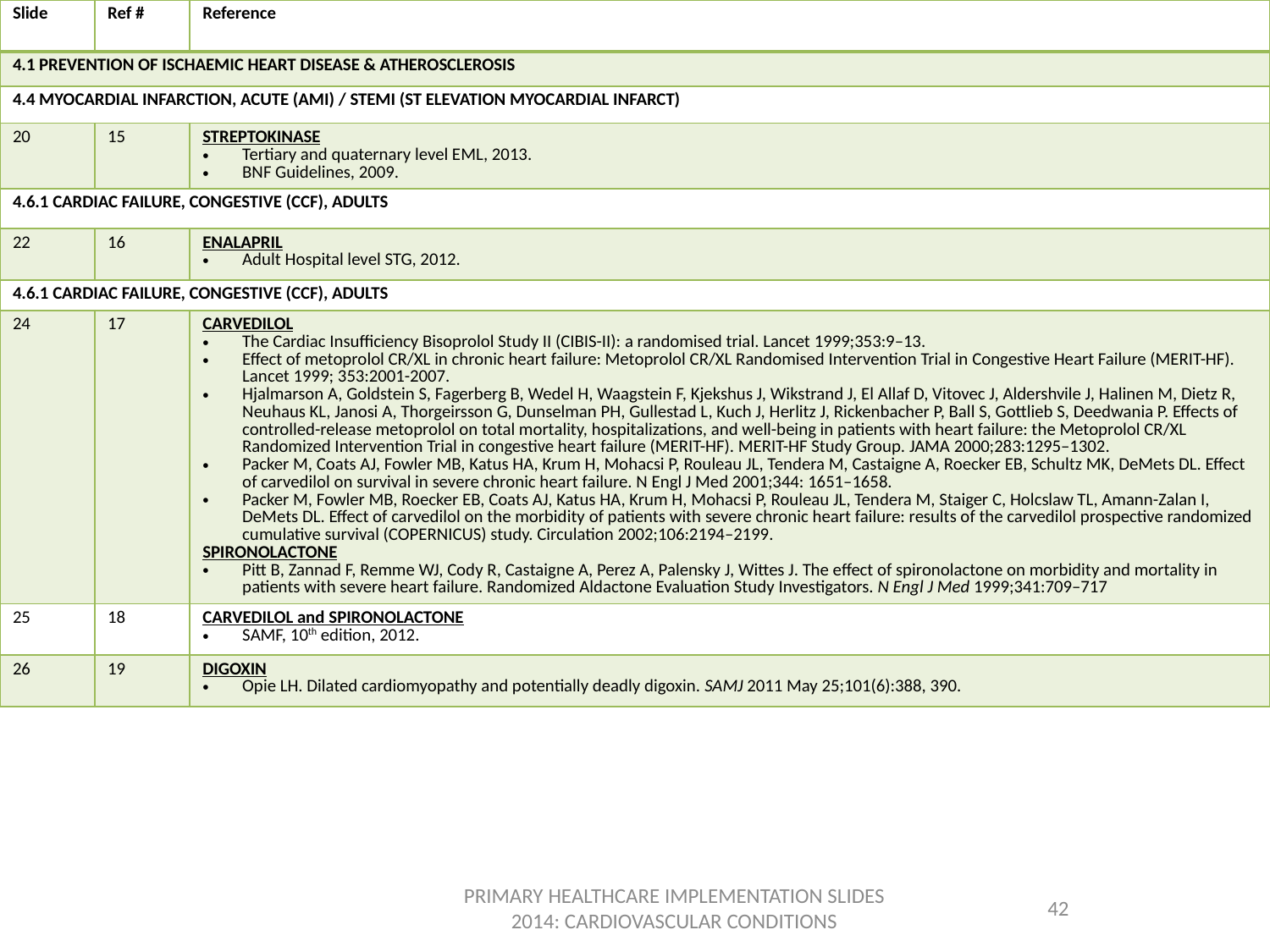

| Slide | Ref # | Reference |
| --- | --- | --- |
| 4.1 PREVENTION OF ISCHAEMIC HEART DISEASE & ATHEROSCLEROSIS |  |  |
| 4.4 MYOCARDIAL INFARCTION, ACUTE (AMI) / STEMI (ST ELEVATION MYOCARDIAL INFARCT) |  |  |
| 20 | 15 | STREPTOKINASE Tertiary and quaternary level EML, 2013. BNF Guidelines, 2009. |
| 4.6.1 CARDIAC FAILURE, CONGESTIVE (CCF), ADULTS |  |  |
| 22 | 16 | ENALAPRIL Adult Hospital level STG, 2012. |
| 4.6.1 CARDIAC FAILURE, CONGESTIVE (CCF), ADULTS |  |  |
| 24 | 17 | CARVEDILOL The Cardiac Insufficiency Bisoprolol Study II (CIBIS-II): a randomised trial. Lancet 1999;353:9–13. Effect of metoprolol CR/XL in chronic heart failure: Metoprolol CR/XL Randomised Intervention Trial in Congestive Heart Failure (MERIT-HF). Lancet 1999; 353:2001-2007. Hjalmarson A, Goldstein S, Fagerberg B, Wedel H, Waagstein F, Kjekshus J, Wikstrand J, El Allaf D, Vitovec J, Aldershvile J, Halinen M, Dietz R, Neuhaus KL, Janosi A, Thorgeirsson G, Dunselman PH, Gullestad L, Kuch J, Herlitz J, Rickenbacher P, Ball S, Gottlieb S, Deedwania P. Effects of controlled-release metoprolol on total mortality, hospitalizations, and well-being in patients with heart failure: the Metoprolol CR/XL Randomized Intervention Trial in congestive heart failure (MERIT-HF). MERIT-HF Study Group. JAMA 2000;283:1295–1302. Packer M, Coats AJ, Fowler MB, Katus HA, Krum H, Mohacsi P, Rouleau JL, Tendera M, Castaigne A, Roecker EB, Schultz MK, DeMets DL. Effect of carvedilol on survival in severe chronic heart failure. N Engl J Med 2001;344: 1651–1658. Packer M, Fowler MB, Roecker EB, Coats AJ, Katus HA, Krum H, Mohacsi P, Rouleau JL, Tendera M, Staiger C, Holcslaw TL, Amann-Zalan I, DeMets DL. Effect of carvedilol on the morbidity of patients with severe chronic heart failure: results of the carvedilol prospective randomized cumulative survival (COPERNICUS) study. Circulation 2002;106:2194–2199. SPIRONOLACTONE Pitt B, Zannad F, Remme WJ, Cody R, Castaigne A, Perez A, Palensky J, Wittes J. The effect of spironolactone on morbidity and mortality in patients with severe heart failure. Randomized Aldactone Evaluation Study Investigators. N Engl J Med 1999;341:709–717 |
| 25 | 18 | CARVEDILOL and SPIRONOLACTONE SAMF, 10th edition, 2012. |
| 26 | 19 | DIGOXIN Opie LH. Dilated cardiomyopathy and potentially deadly digoxin. SAMJ 2011 May 25;101(6):388, 390. |
PRIMARY HEALTHCARE IMPLEMENTATION SLIDES 2014: CARDIOVASCULAR CONDITIONS
42